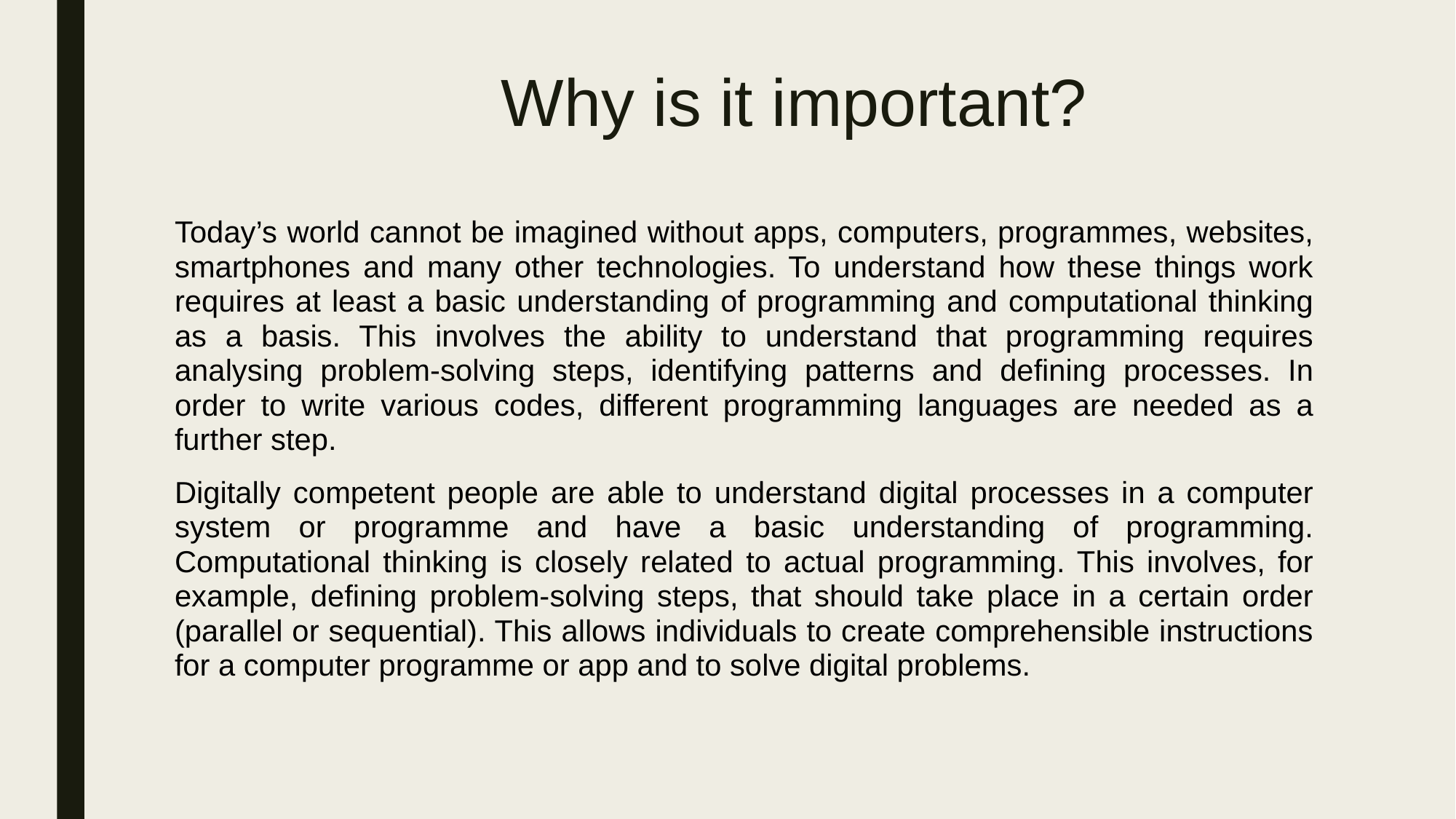

# Why is it important?
Today’s world cannot be imagined without apps, computers, programmes, websites, smartphones and many other technologies. To understand how these things work requires at least a basic understanding of programming and computational thinking as a basis. This involves the ability to understand that programming requires analysing problem-solving steps, identifying patterns and defining processes. In order to write various codes, different programming languages are needed as a further step.
Digitally competent people are able to understand digital processes in a computer system or programme and have a basic understanding of programming. Computational thinking is closely related to actual programming. This involves, for example, defining problem-solving steps, that should take place in a certain order (parallel or sequential). This allows individuals to create comprehensible instructions for a computer programme or app and to solve digital problems.